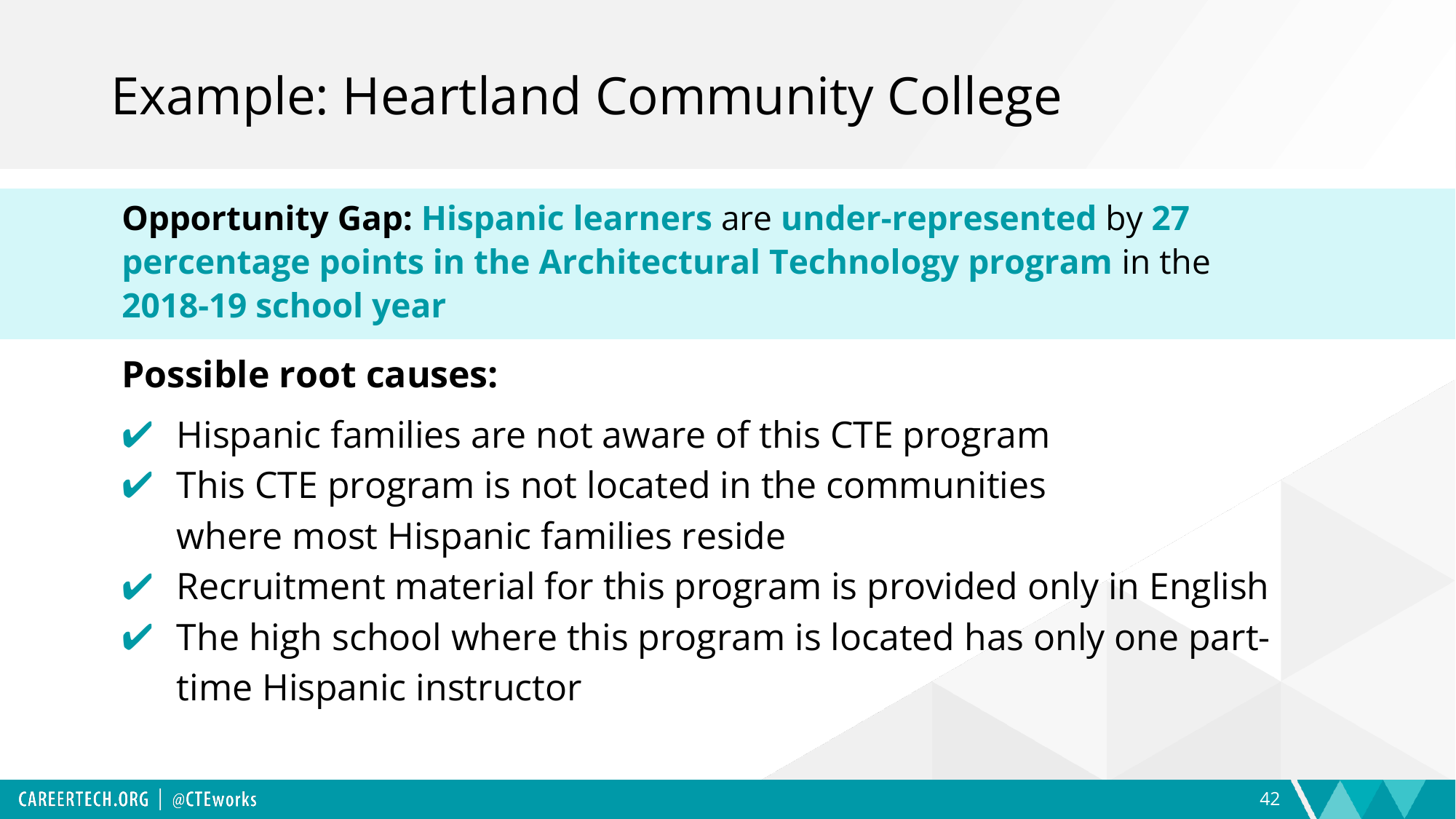

# Example: Heartland Community College

Opportunity Gap: Hispanic learners are under-represented by 27 percentage points in the Architectural Technology program in the 2018-19 school year

Possible root causes:
Hispanic families are not aware of this CTE program
This CTE program is not located in the communities
where most Hispanic families reside
Recruitment material for this program is provided only in English
The high school where this program is located has only one part-time Hispanic instructor

42